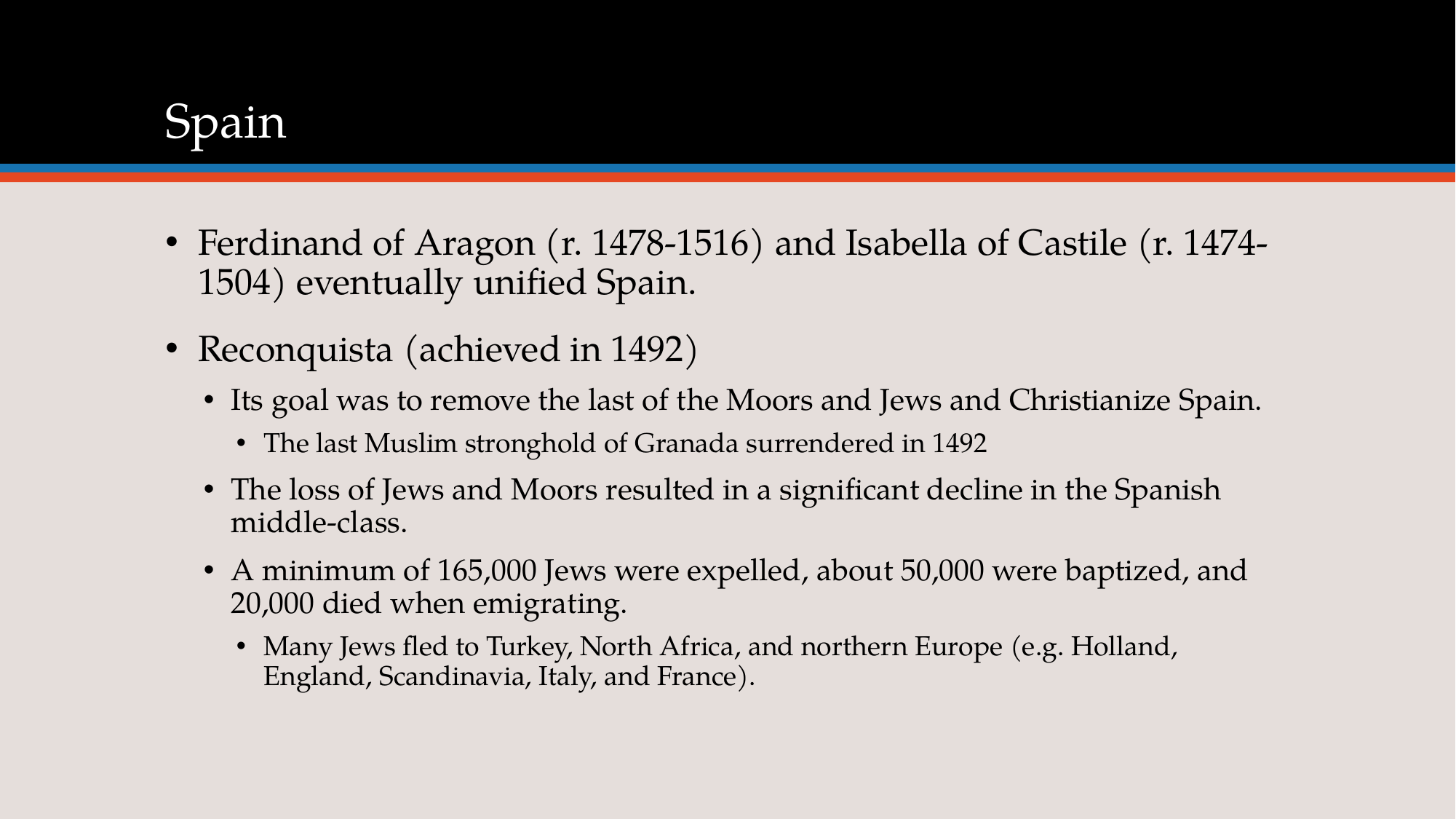

# Spain
Ferdinand of Aragon (r. 1478-1516) and Isabella of Castile (r. 1474-1504) eventually unified Spain.
Reconquista (achieved in 1492)
Its goal was to remove the last of the Moors and Jews and Christianize Spain.
The last Muslim stronghold of Granada surrendered in 1492
The loss of Jews and Moors resulted in a significant decline in the Spanish middle-class.
A minimum of 165,000 Jews were expelled, about 50,000 were baptized, and 20,000 died when emigrating.
Many Jews fled to Turkey, North Africa, and northern Europe (e.g. Holland, England, Scandinavia, Italy, and France).